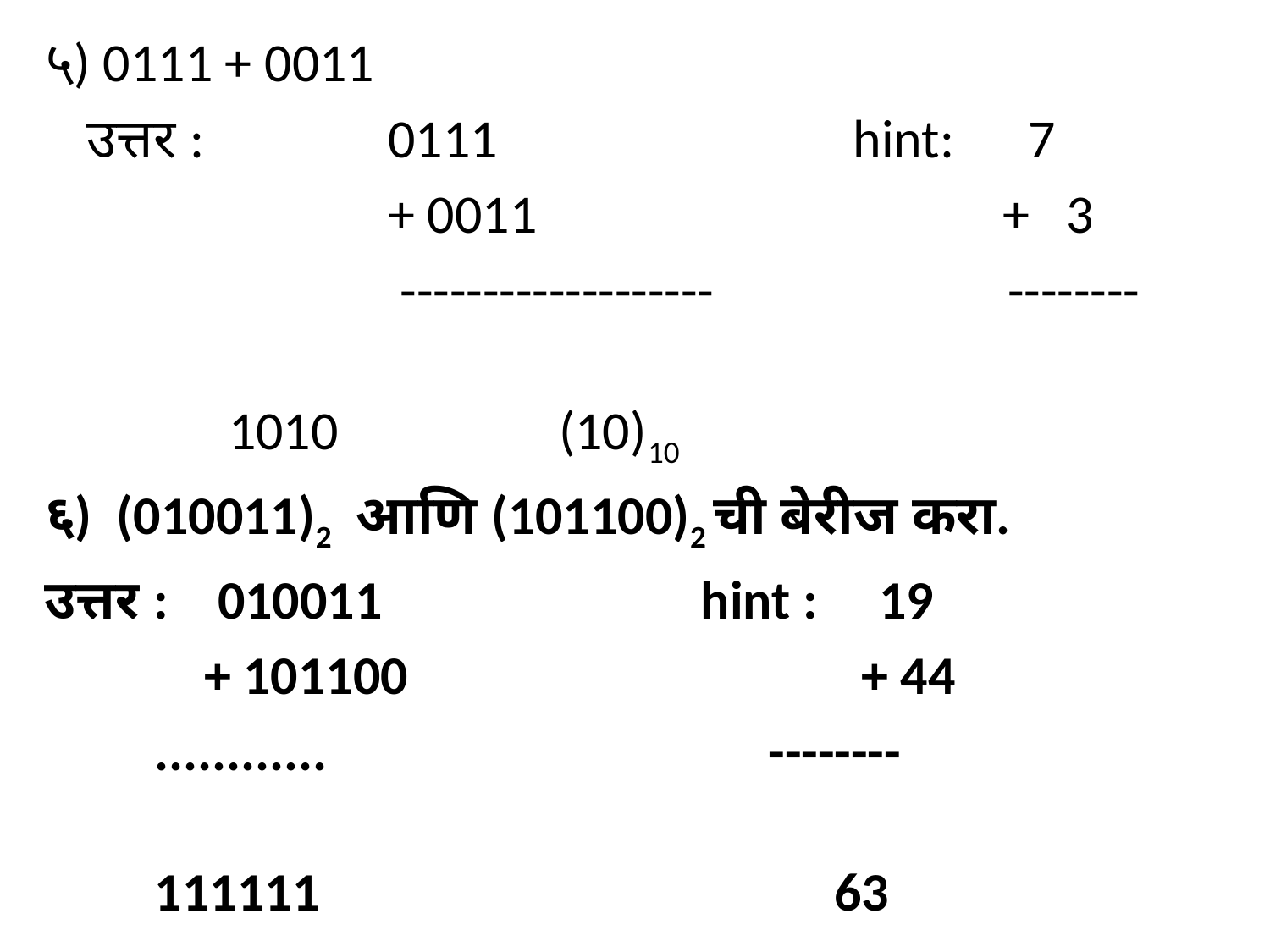

५) 0111 + 0011
   उत्तर :               0111                             hint:      7
                            + 0011                                      +   3
                             -------------------                        --------
               1010                  (10)10
६)  (010011)2  आणि (101100)2 ची बेरीज करा.
उत्तर :    010011                          hint :     19
             + 101100                                     + 44
         ............                                    --------
         111111                                          63